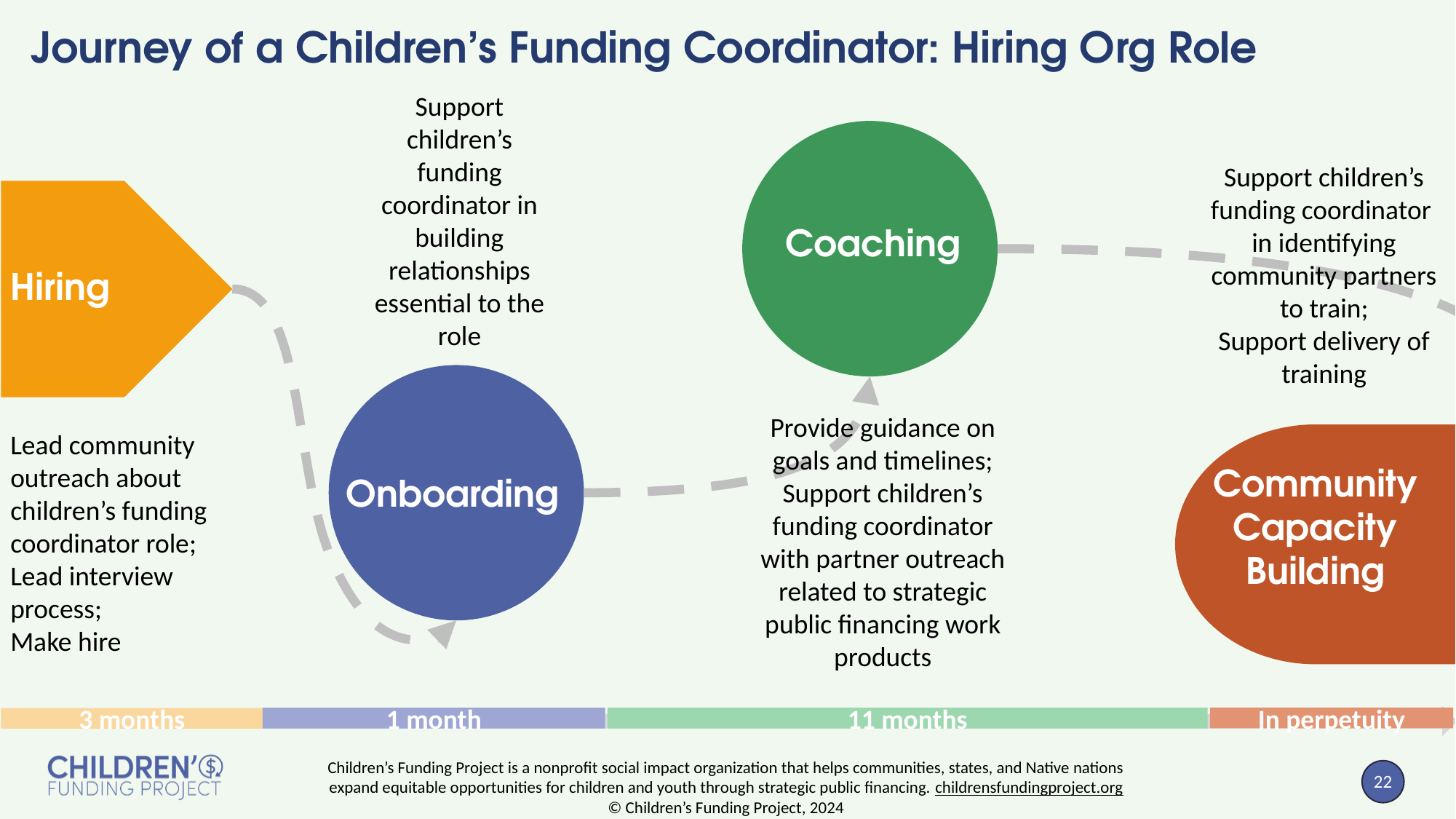

Journey of a Children’s Funding Coordinator: Hiring Org Role
Support children’s funding coordinator in building relationships essential to the role

Coaching
Support children’s funding coordinator  in identifying community partners to train;
Support delivery of training

Hiring

Onboarding
Provide guidance on goals and timelines;
Support children’s funding coordinator with partner outreach related to strategic public financing work products
Lead community outreach about children’s funding coordinator role;
Lead interview process;
Make hire

Community Capacity Building
In perpetuity
1 month
11 months
3 months

Children’s Funding Project is a nonprofit social impact organization that helps communities, states, and Native nations expand equitable opportunities for children and youth through strategic public financing. childrensfundingproject.org
© Children’s Funding Project, 2024
22